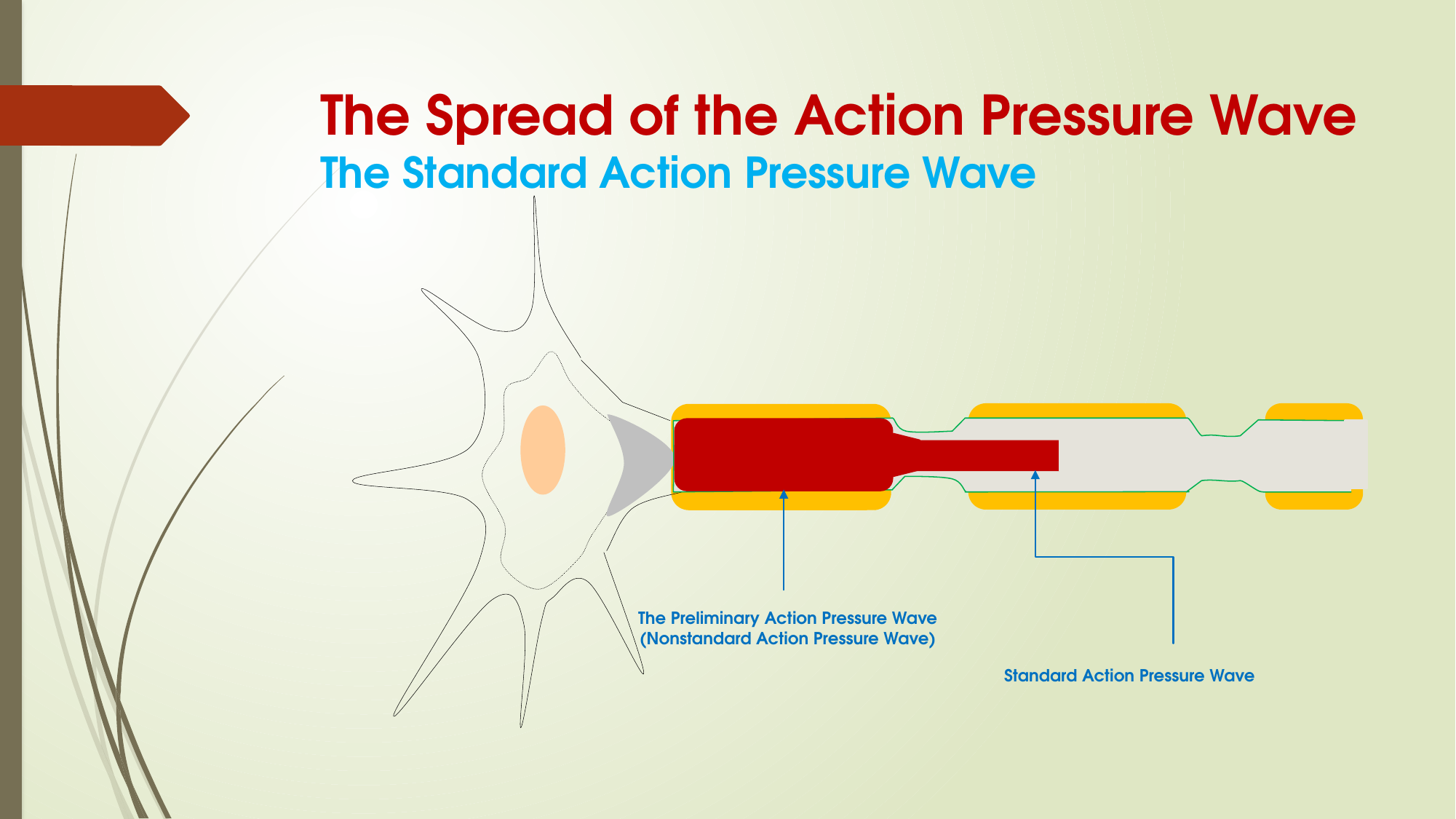

# The Spread of the Action Pressure Wave The Standard Action Pressure Wave

The Preliminary Action Pressure Wave
(Nonstandard Action Pressure Wave)

Standard Action Pressure Wave